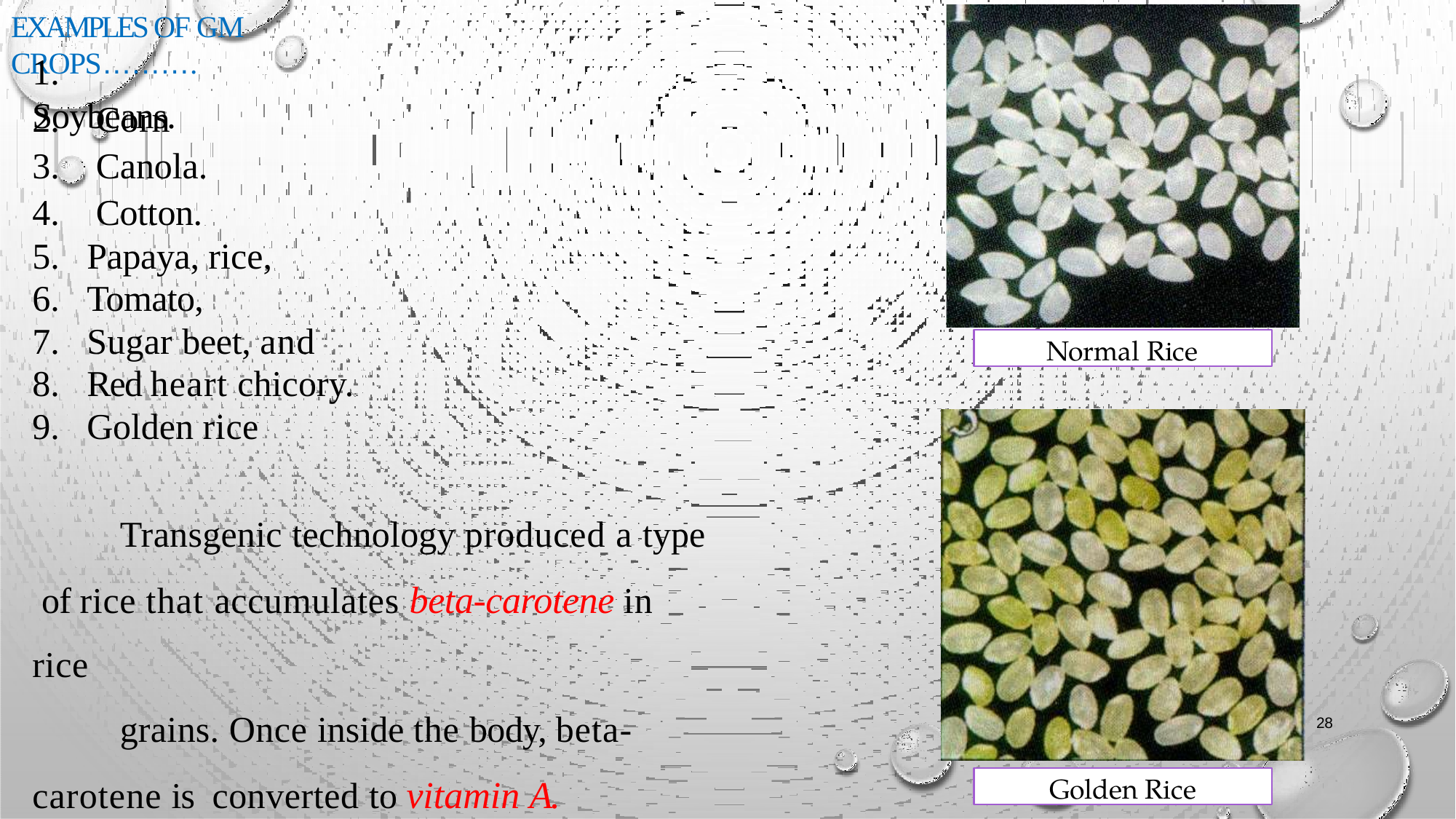

EXAMPLES OF GM CROPS……….
# 1.	Soybeans.
Corn
Canola.
Cotton.
Papaya, rice,
Tomato,
Sugar beet, and
Red heart chicory.
Golden rice
Normal Rice

Transgenic technology produced a type  of rice that accumulates beta-carotene in rice
grains. Once inside the body, beta-carotene is  converted to vitamin A.
28
Golden Rice